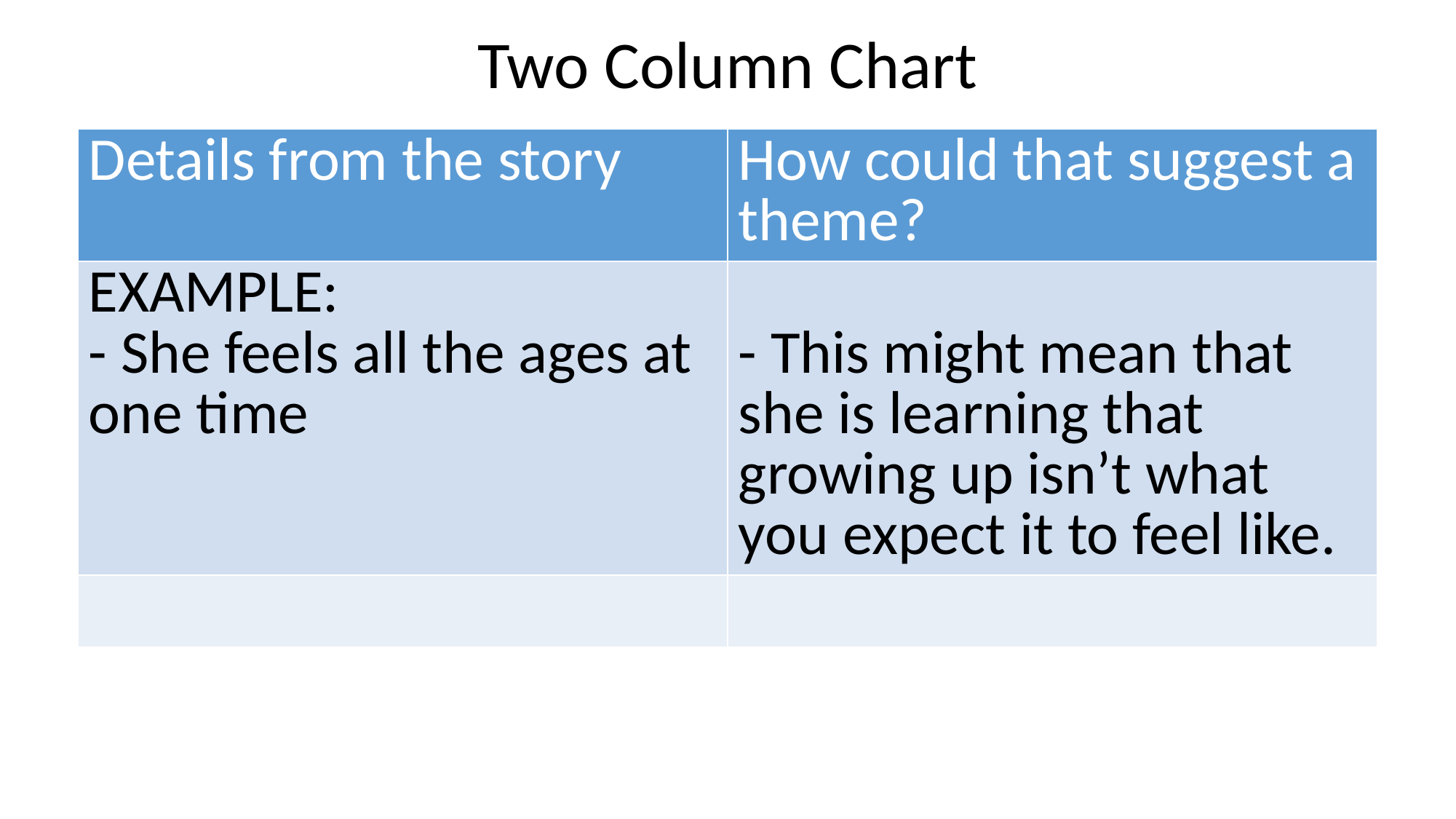

# Two Column Chart
| Details from the story | How could that suggest a theme? |
| --- | --- |
| EXAMPLE: - She feels all the ages at one time | - This might mean that she is learning that growing up isn’t what you expect it to feel like. |
|  |  |